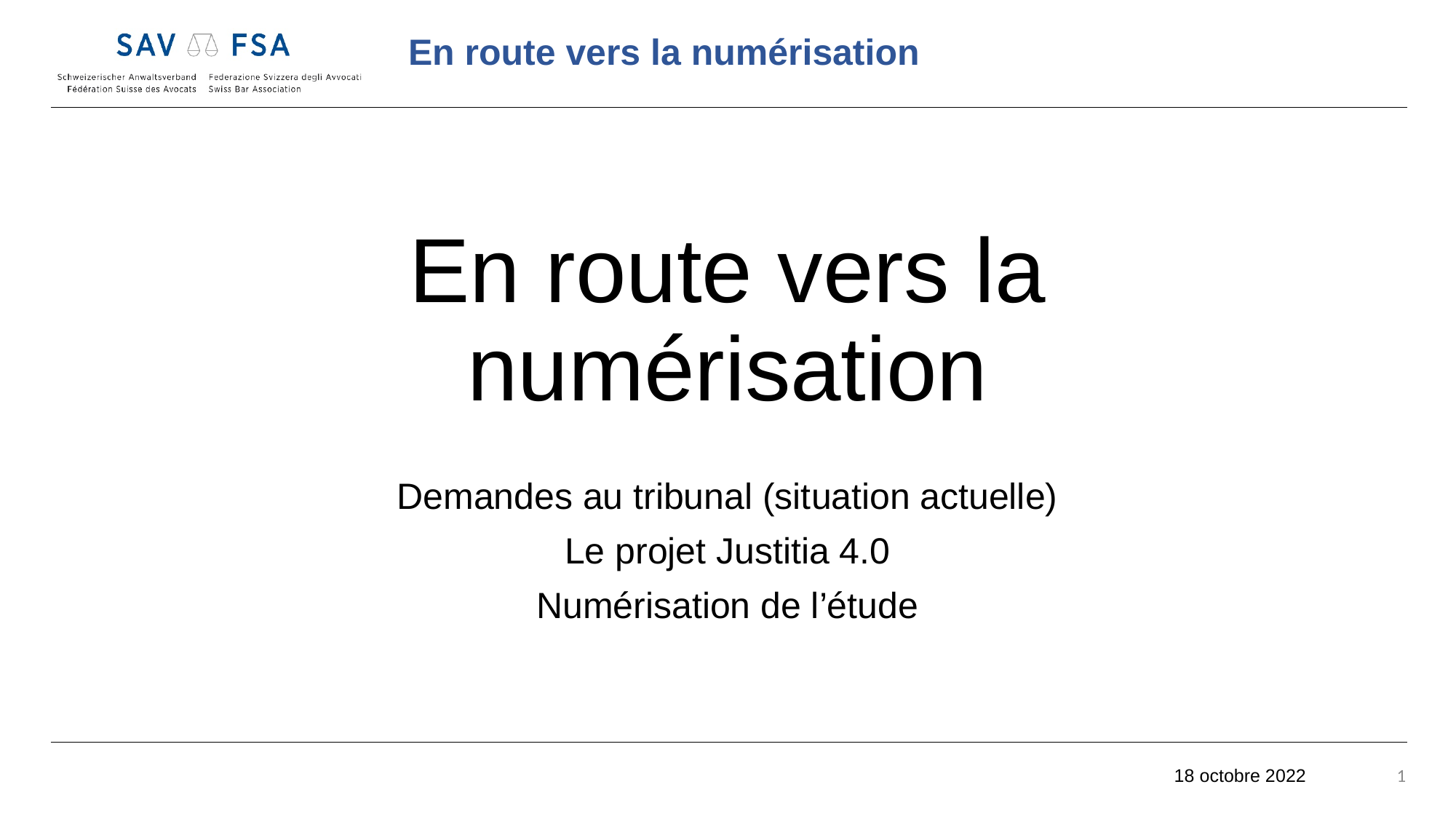

# En route vers la numérisation
Demandes au tribunal (situation actuelle)
Le projet Justitia 4.0
Numérisation de l’étude

1
18 octobre 2022